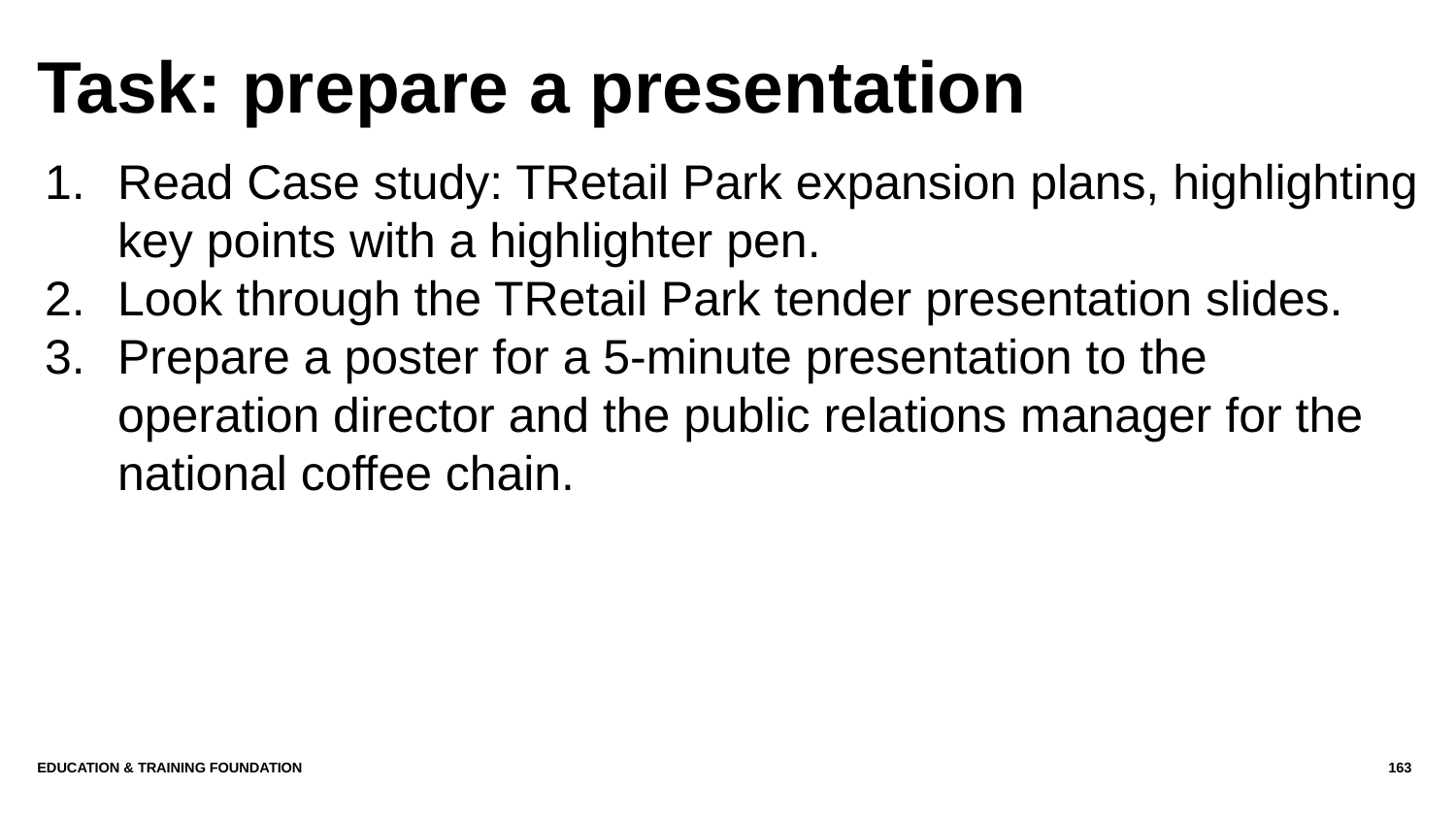

# Task: prepare a presentation
Read Case study: TRetail Park expansion plans, highlighting key points with a highlighter pen.
Look through the TRetail Park tender presentation slides.
Prepare a poster for a 5-minute presentation to the operation director and the public relations manager for the national coffee chain.

Education & Training Foundation
163